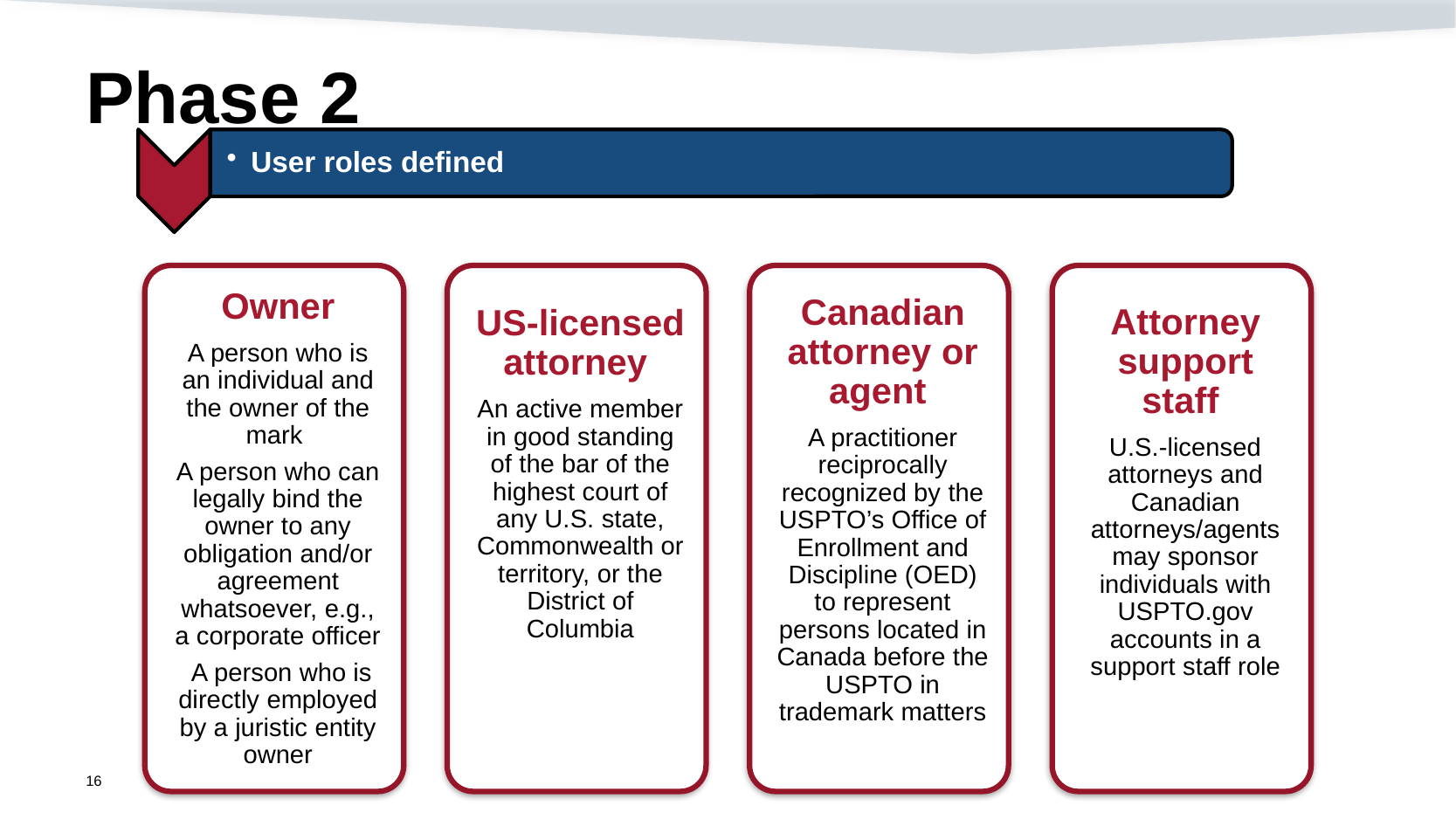

# Phase 2

User roles defined
Owner
A person who is an individual and the owner of the mark
A person who can legally bind the owner to any obligation and/or agreement whatsoever, e.g., a corporate officer
 A person who is directly employed by a juristic entity owner
US-licensed attorney
An active member in good standing of the bar of the highest court of any U.S. state, Commonwealth or territory, or the District of Columbia

Canadian attorney or agent
A practitioner reciprocally recognized by the USPTO’s Office of Enrollment and Discipline (OED) to represent persons located in Canada before the USPTO in trademark matters

Attorney support staff
U.S.-licensed attorneys and Canadian attorneys/agents may sponsor individuals with USPTO.gov accounts in a support staff role

16